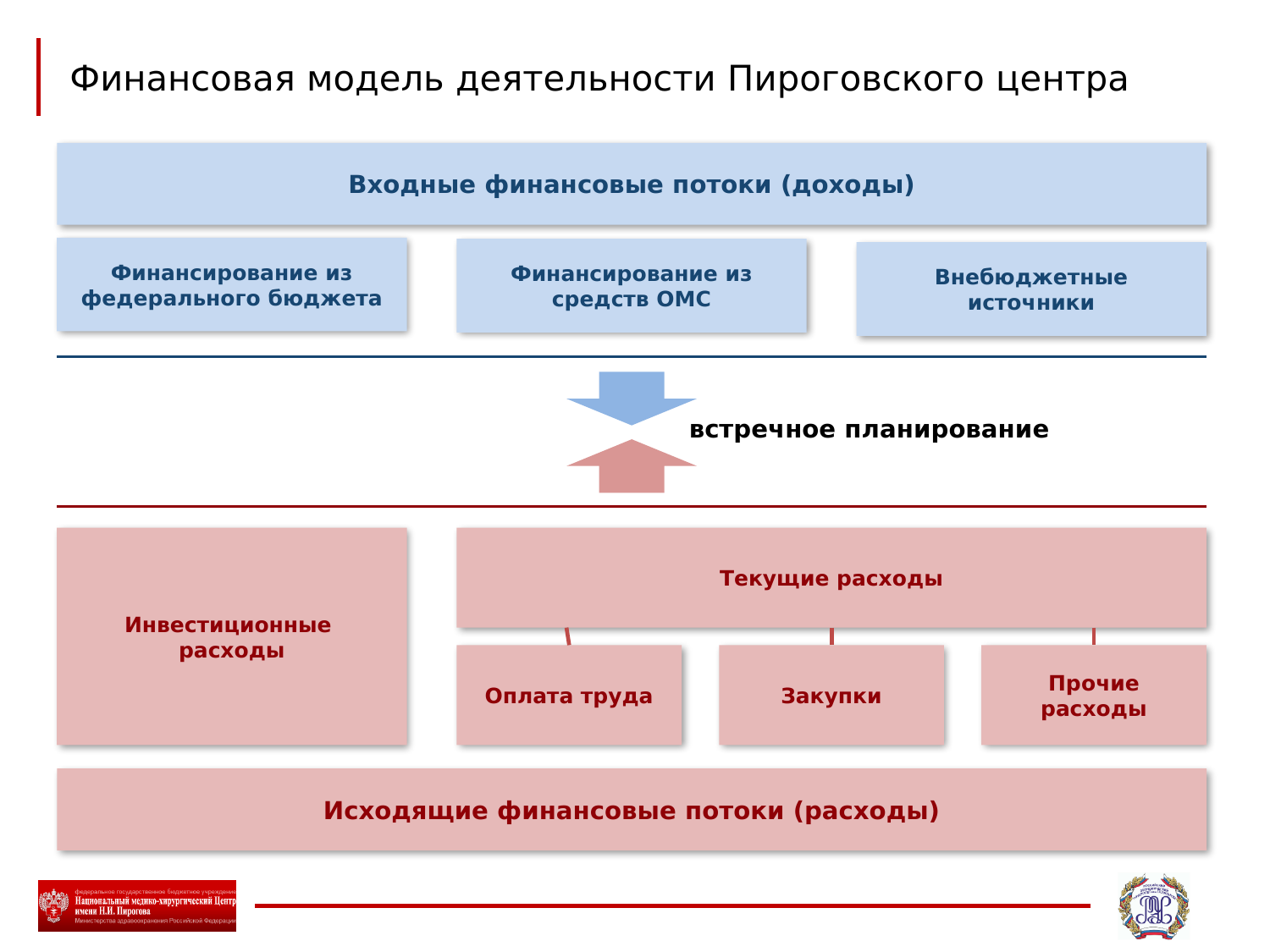

# Финансовая модель деятельности Пироговского центра
Входные финансовые потоки (доходы)
Финансирование из федерального бюджета
Финансирование из средств ОМС
Внебюджетные источники

встречное планирование

Инвестиционные
расходы
Текущие расходы
Оплата труда
Закупки
Прочие расходы
Исходящие финансовые потоки (расходы)